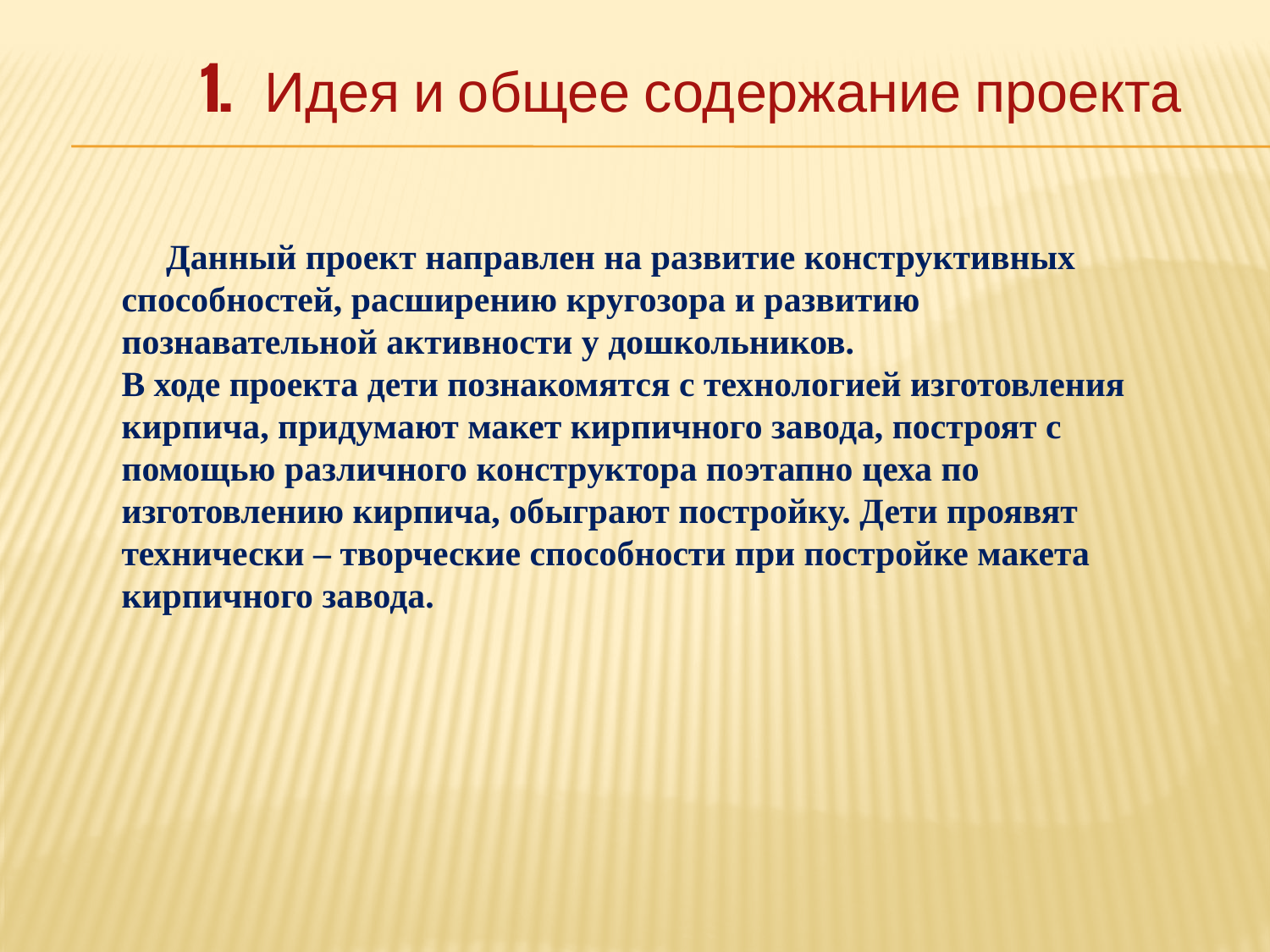

Идея и общее содержание проекта

     Данный проект направлен на развитие конструктивных способностей, расширению кругозора и развитию познавательной активности у дошкольников.
В ходе проекта дети познакомятся с технологией изготовления кирпича, придумают макет кирпичного завода, построят с помощью различного конструктора поэтапно цеха по изготовлению кирпича, обыграют постройку. Дети проявят технически – творческие способности при постройке макета кирпичного завода.